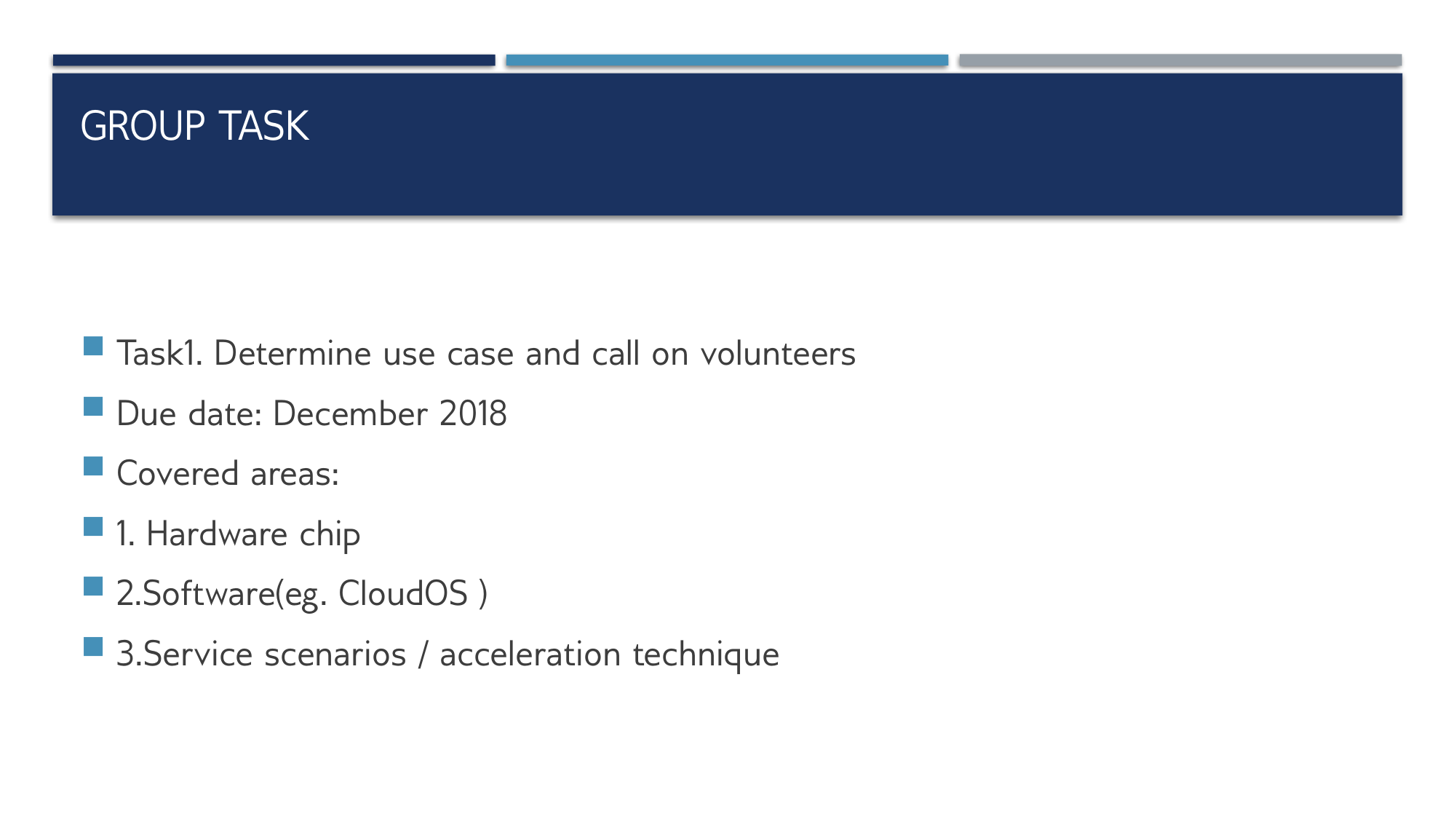

# group task
Task1. Determine use case and call on volunteers
Due date: December 2018
Covered areas:
1. Hardware chip
2.Software(eg. CloudOS )
3.Service scenarios / acceleration technique